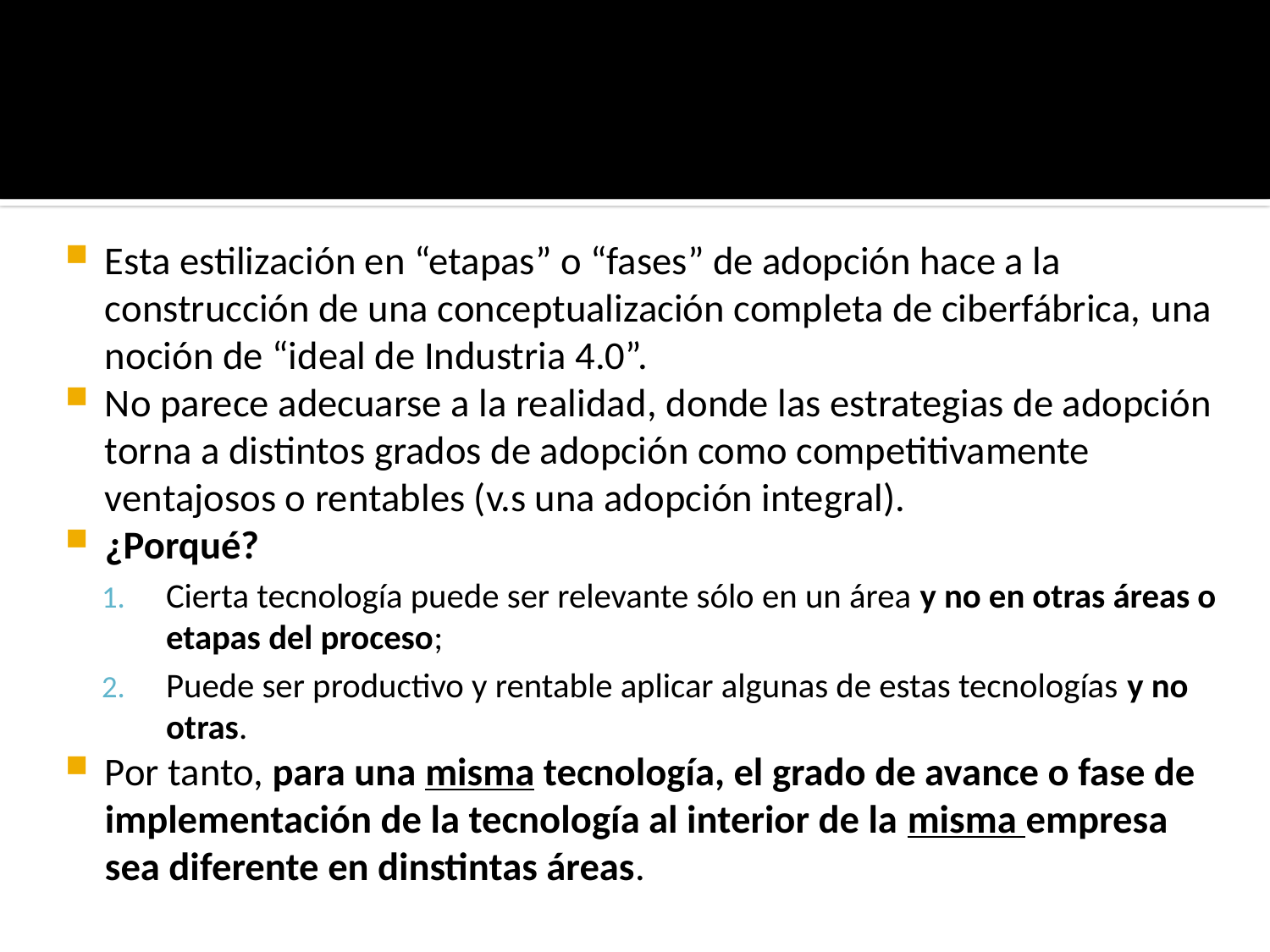

Esta estilización en “etapas” o “fases” de adopción hace a la construcción de una conceptualización completa de ciberfábrica, una noción de “ideal de Industria 4.0”.
No parece adecuarse a la realidad, donde las estrategias de adopción torna a distintos grados de adopción como competitivamente ventajosos o rentables (v.s una adopción integral).
¿Porqué?
Cierta tecnología puede ser relevante sólo en un área y no en otras áreas o etapas del proceso;
Puede ser productivo y rentable aplicar algunas de estas tecnologías y no otras.
Por tanto, para una misma tecnología, el grado de avance o fase de implementación de la tecnología al interior de la misma empresa sea diferente en dinstintas áreas.